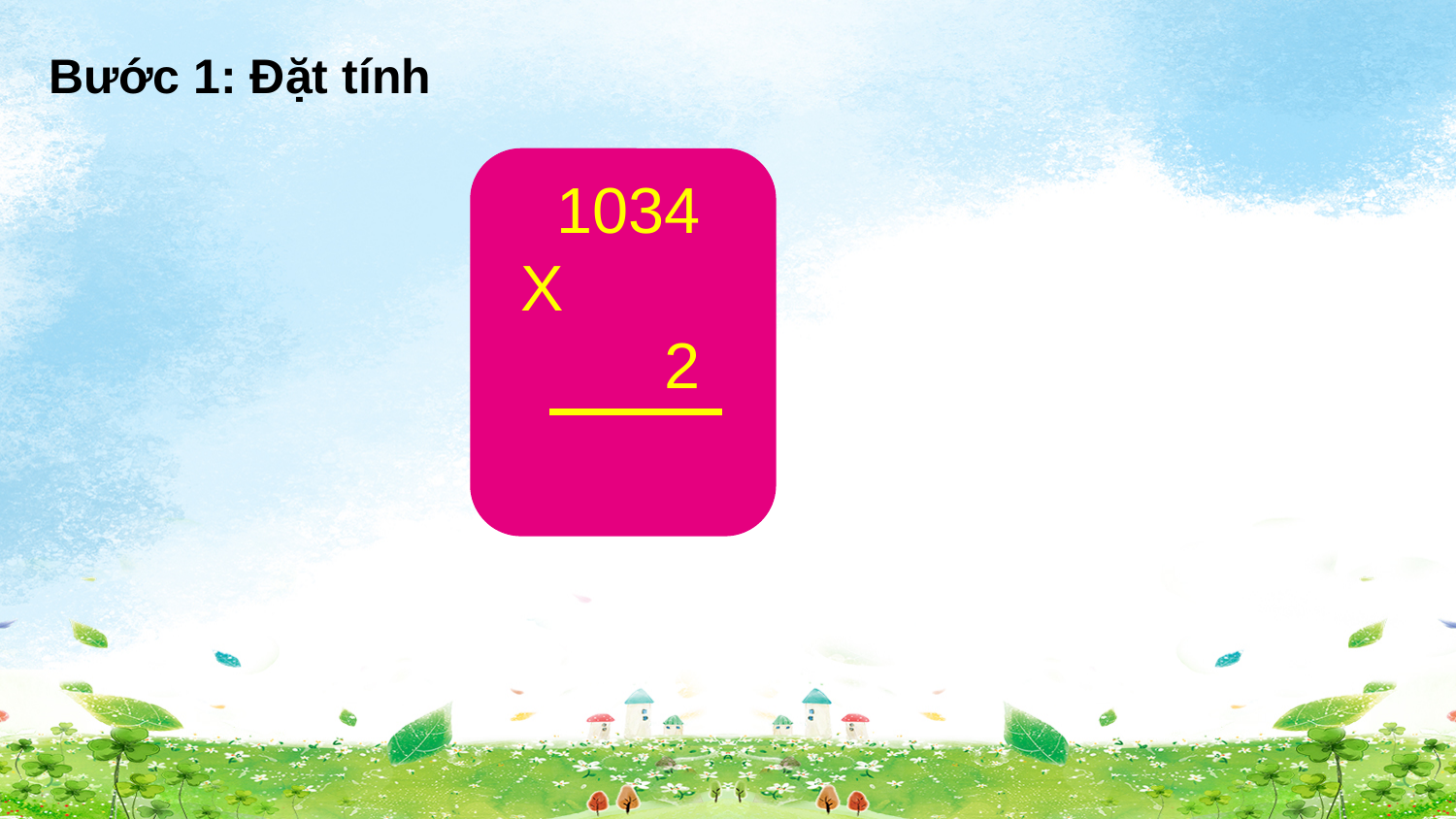

Bước 1: Đặt tính

  1034
X
        2